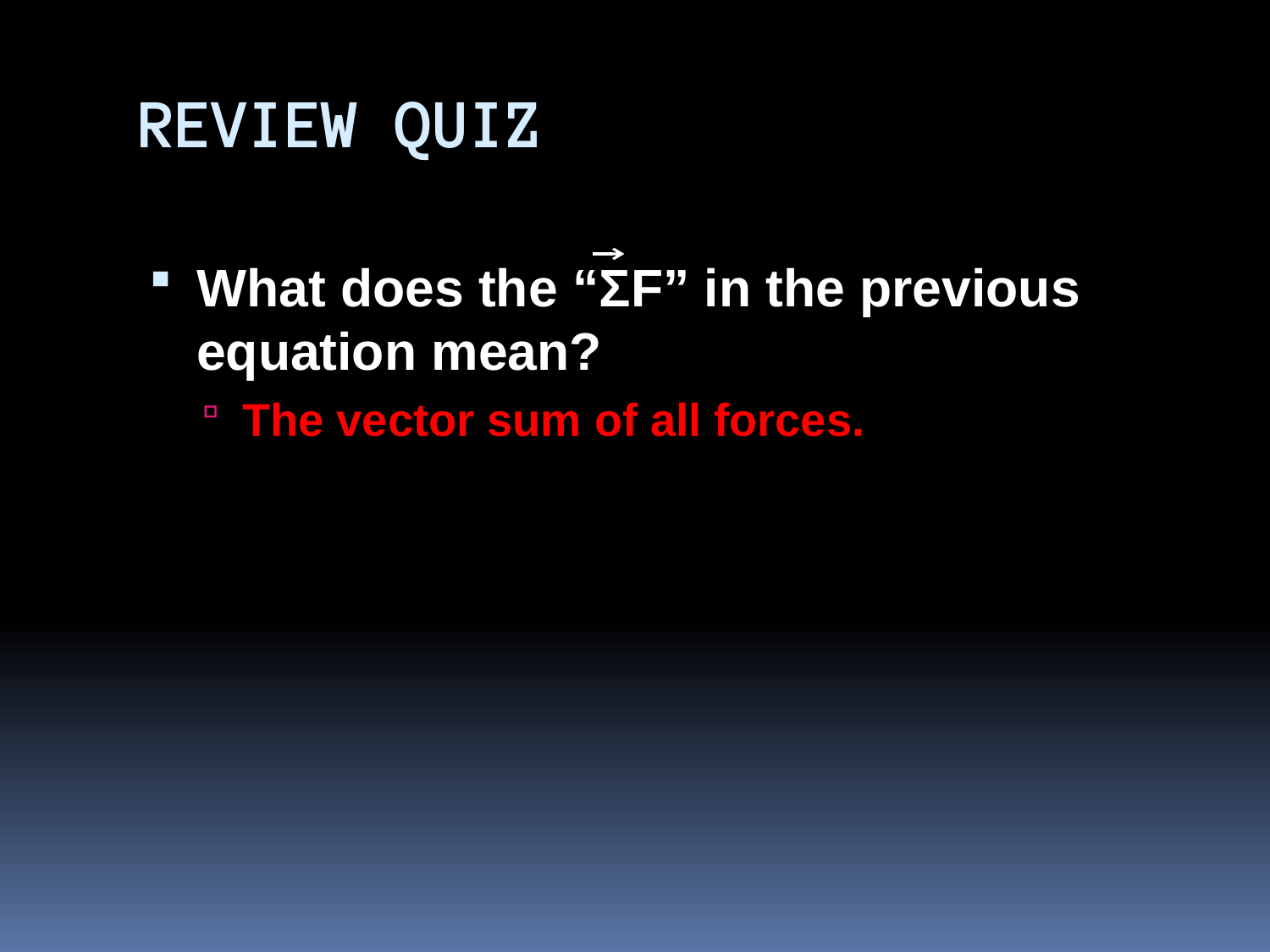

# REVIEW QUIZ
What does the “ΣF” in the previous equation mean?
The vector sum of all forces.